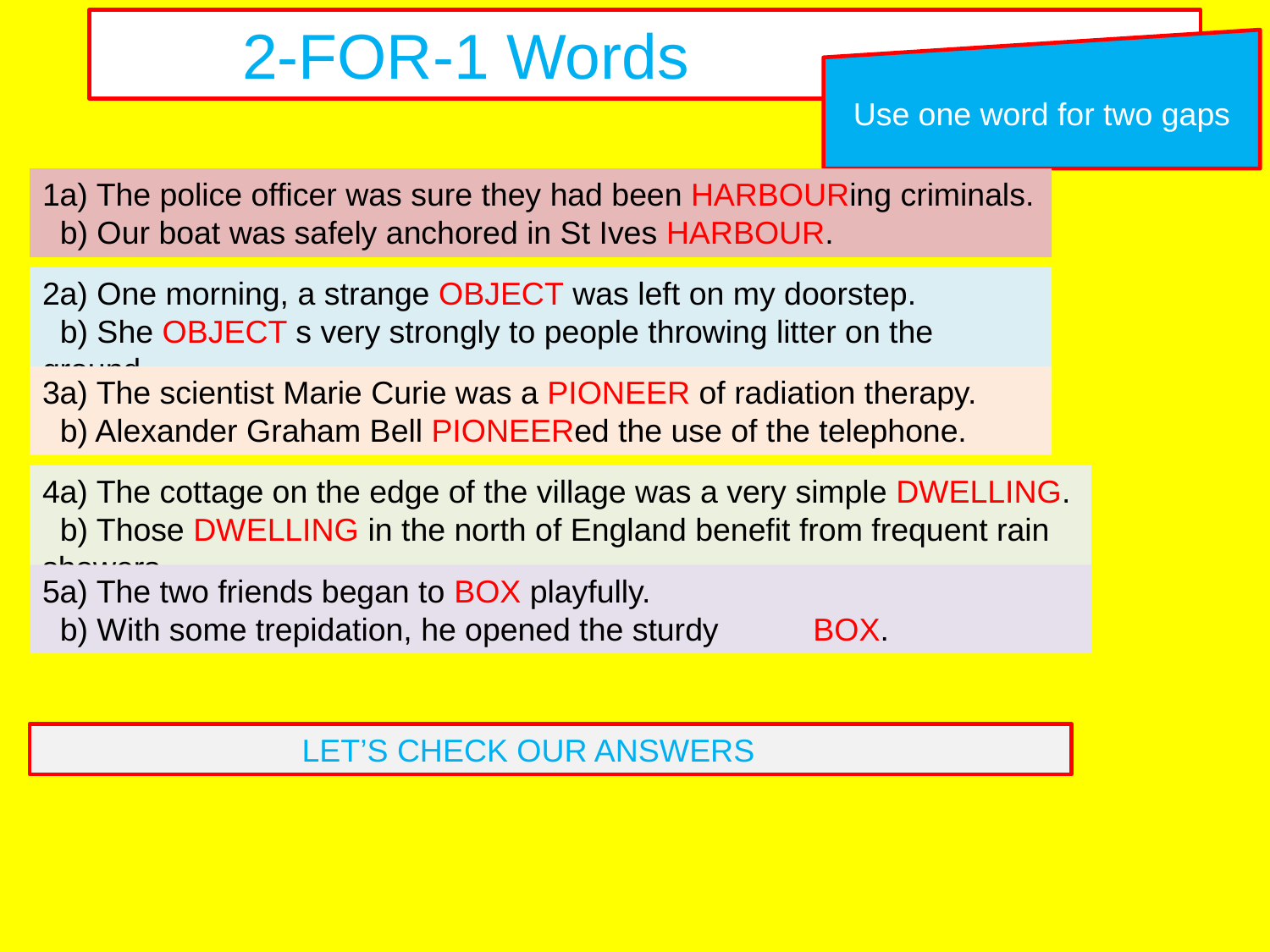

2-FOR-1 Words
Use one word for two gaps
1a) The police officer was sure they had been HARBOURing criminals.
  b) Our boat was safely anchored in St Ives HARBOUR.
2a) One morning, a strange OBJECT was left on my doorstep.
  b) She OBJECT s very strongly to people throwing litter on the ground.
3a) The scientist Marie Curie was a PIONEER of radiation therapy.
  b) Alexander Graham Bell PIONEERed the use of the telephone.
4a) The cottage on the edge of the village was a very simple DWELLING.
  b) Those DWELLING in the north of England benefit from frequent rain showers.
5a) The two friends began to BOX playfully.
  b) With some trepidation, he opened the sturdy 	 BOX.
LET’S CHECK OUR ANSWERS